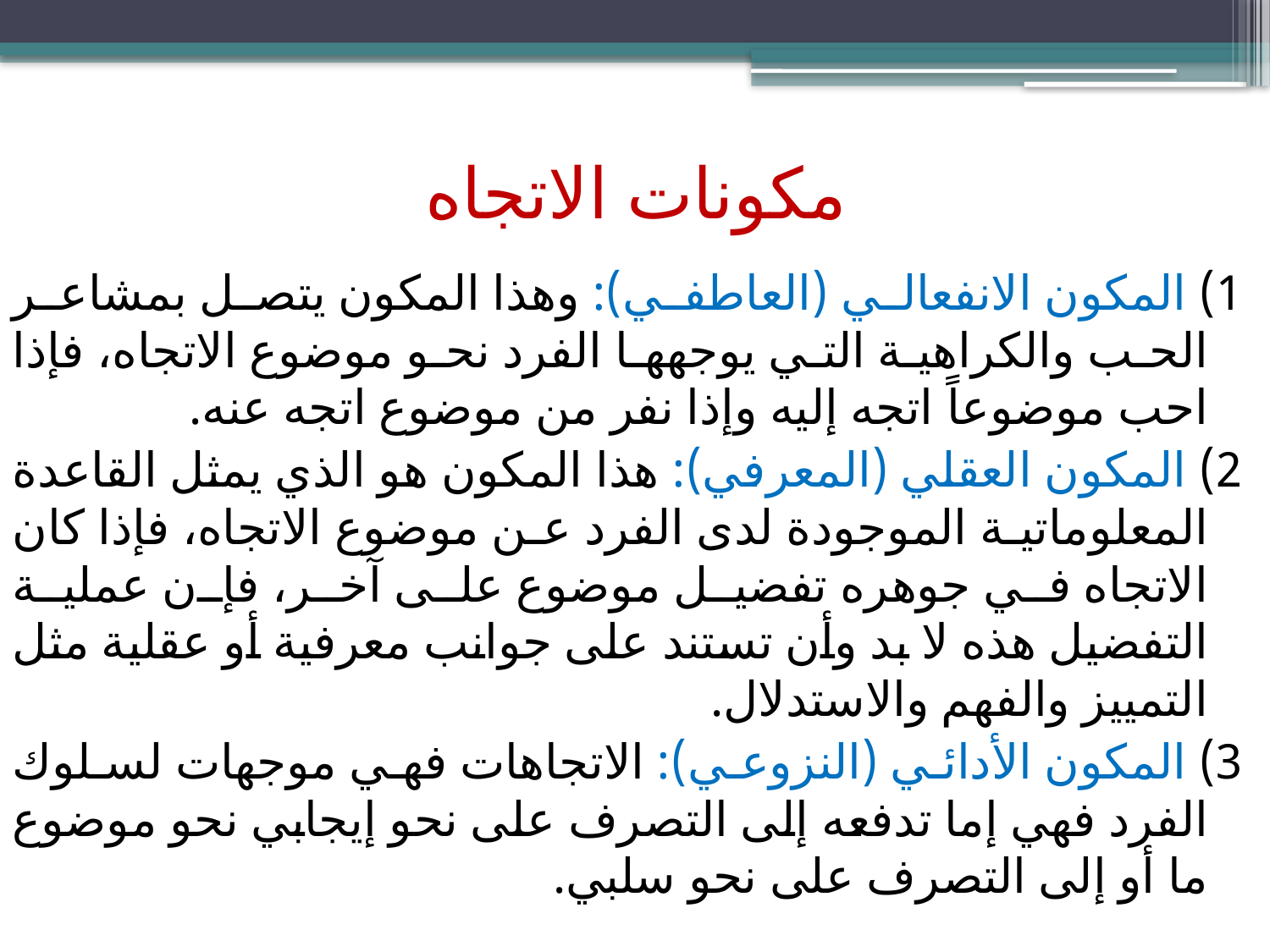

# مكونات الاتجاه
1) المكون الانفعالي (العاطفي): وهذا المكون يتصل بمشاعر الحب والكراهية التي يوجهها الفرد نحو موضوع الاتجاه، فإذا احب موضوعاً اتجه إليه وإذا نفر من موضوع اتجه عنه.
2) المكون العقلي (المعرفي): هذا المكون هو الذي يمثل القاعدة المعلوماتية الموجودة لدى الفرد عن موضوع الاتجاه، فإذا كان الاتجاه في جوهره تفضيل موضوع على آخر، فإن عملية التفضيل هذه لا بد وأن تستند على جوانب معرفية أو عقلية مثل التمييز والفهم والاستدلال.
3) المكون الأدائي (النزوعي): الاتجاهات فهي موجهات لسلوك الفرد فهي إما تدفعه إلى التصرف على نحو إيجابي نحو موضوع ما أو إلى التصرف على نحو سلبي.